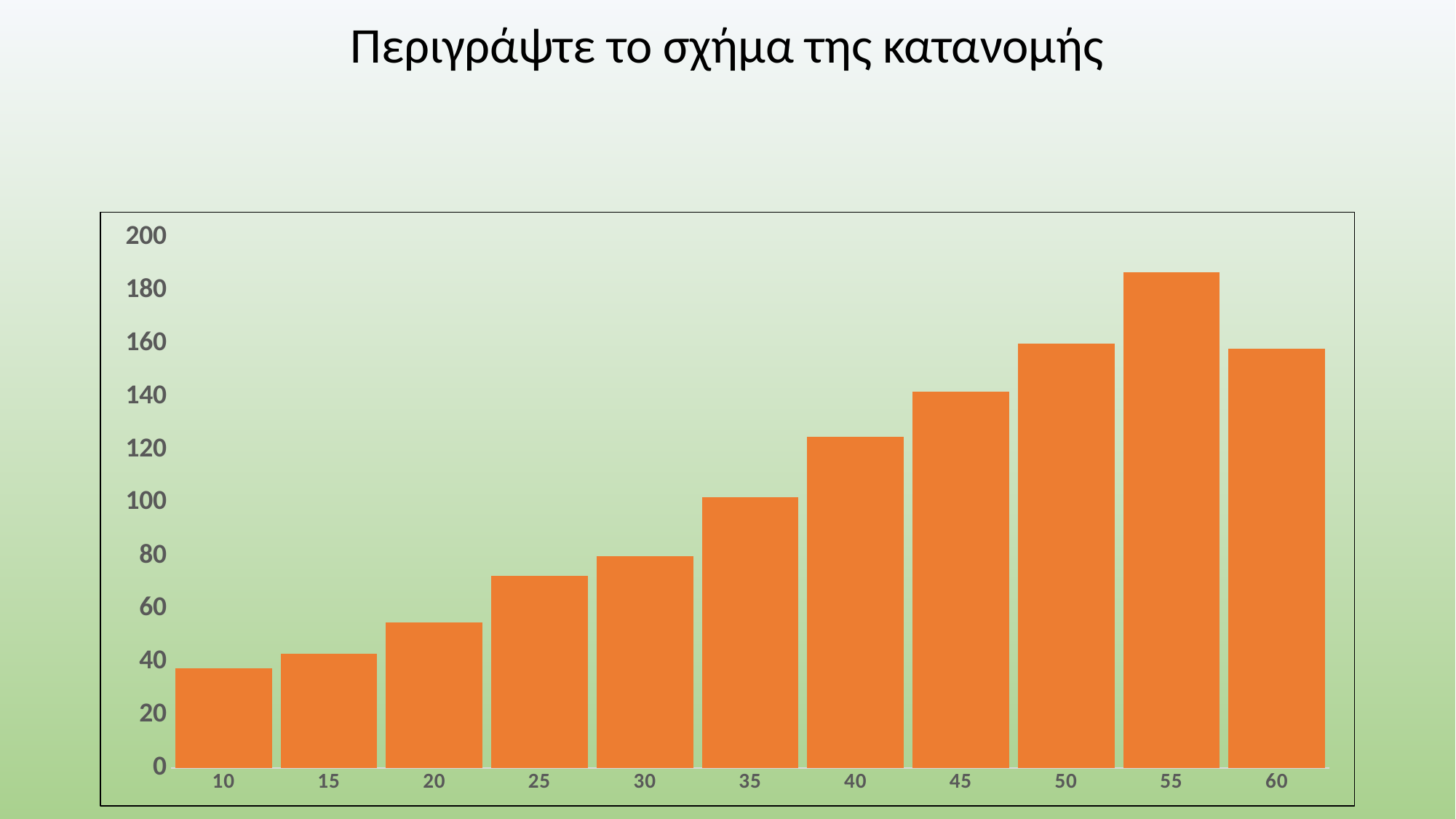

# Περιγράψτε το σχήμα της κατανομής

### Chart

| Category |  |
|---|---|
| 10 | 37.5 |
| 15 | 43.0 |
| 20 | 55.0 |
| 25 | 72.5 |
| 30 | 80.0 |
| 35 | 102.0 |
| 40 | 125.0 |
| 45 | 142.0 |
| 50 | 160.0 |
| 55 | 187.0 |
| 60 | 158.0 |